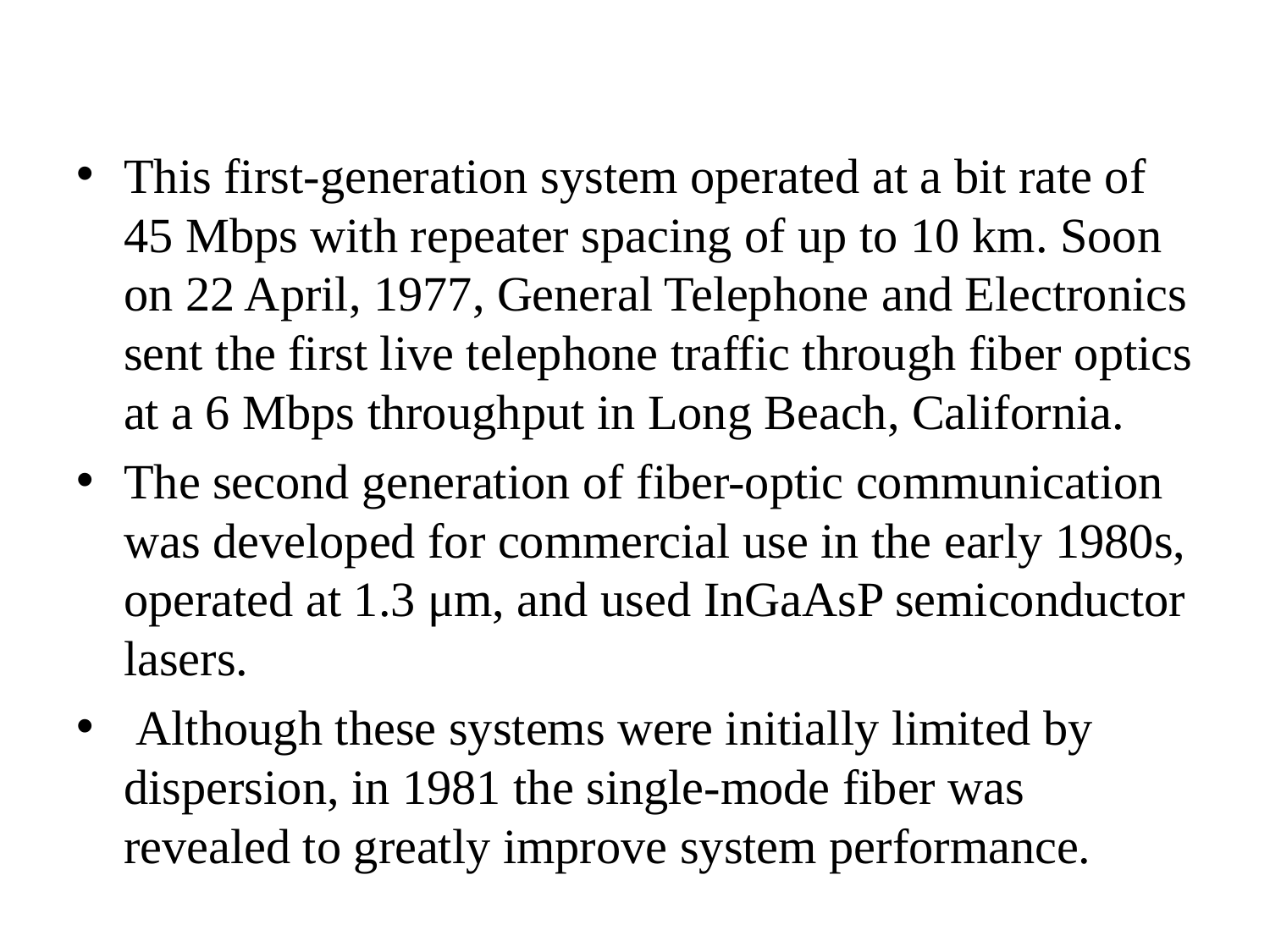

#
This first-generation system operated at a bit rate of 45 Mbps with repeater spacing of up to 10 km. Soon on 22 April, 1977, General Telephone and Electronics sent the first live telephone traffic through fiber optics at a 6 Mbps throughput in Long Beach, California.
The second generation of fiber-optic communication was developed for commercial use in the early 1980s, operated at 1.3 μm, and used InGaAsP semiconductor lasers.
 Although these systems were initially limited by dispersion, in 1981 the single-mode fiber was revealed to greatly improve system performance.